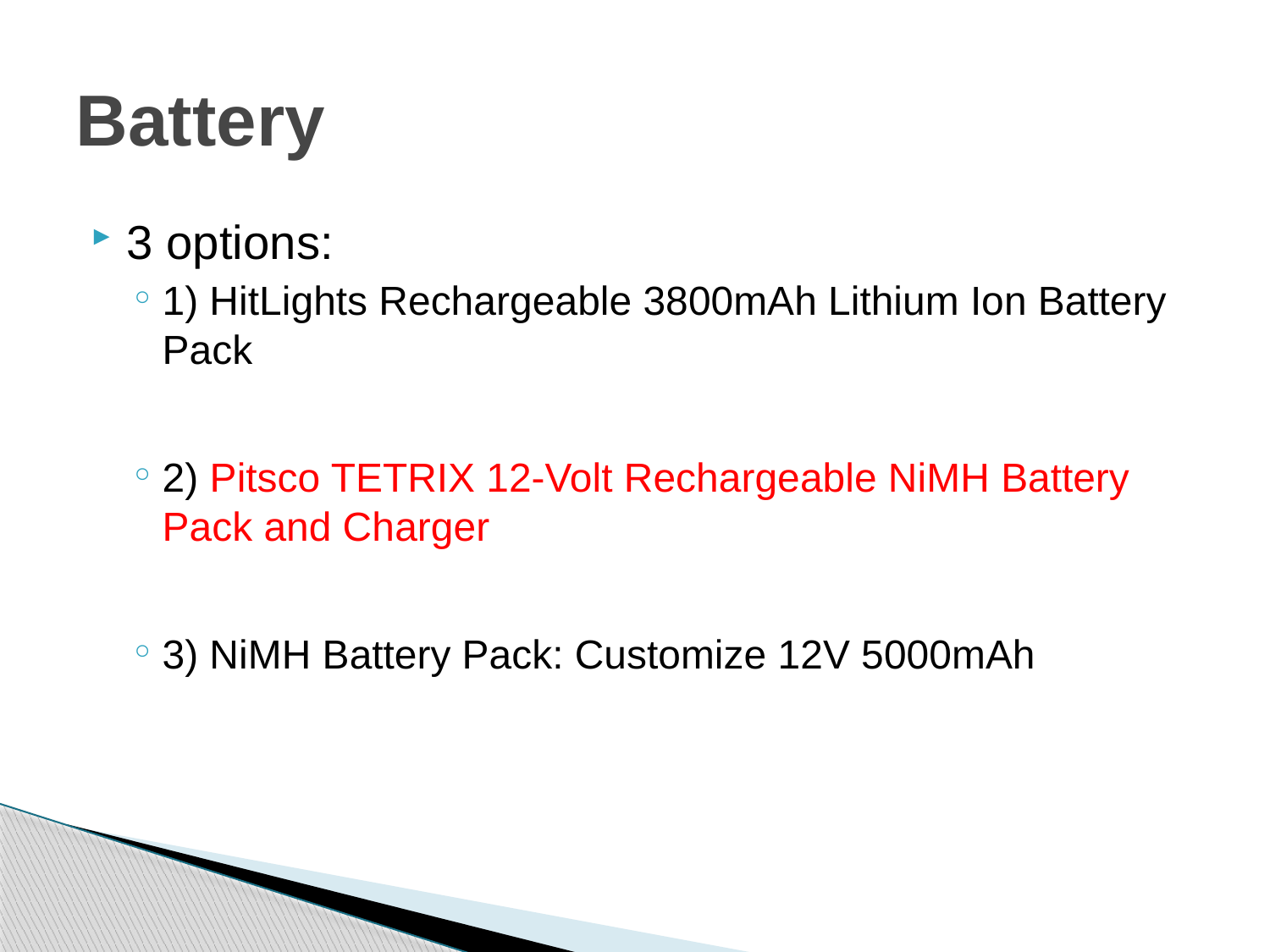

# Battery
3 options:
1) HitLights Rechargeable 3800mAh Lithium Ion Battery Pack

2) Pitsco TETRIX 12-Volt Rechargeable NiMH Battery Pack and Charger

3) NiMH Battery Pack: Customize 12V 5000mAh